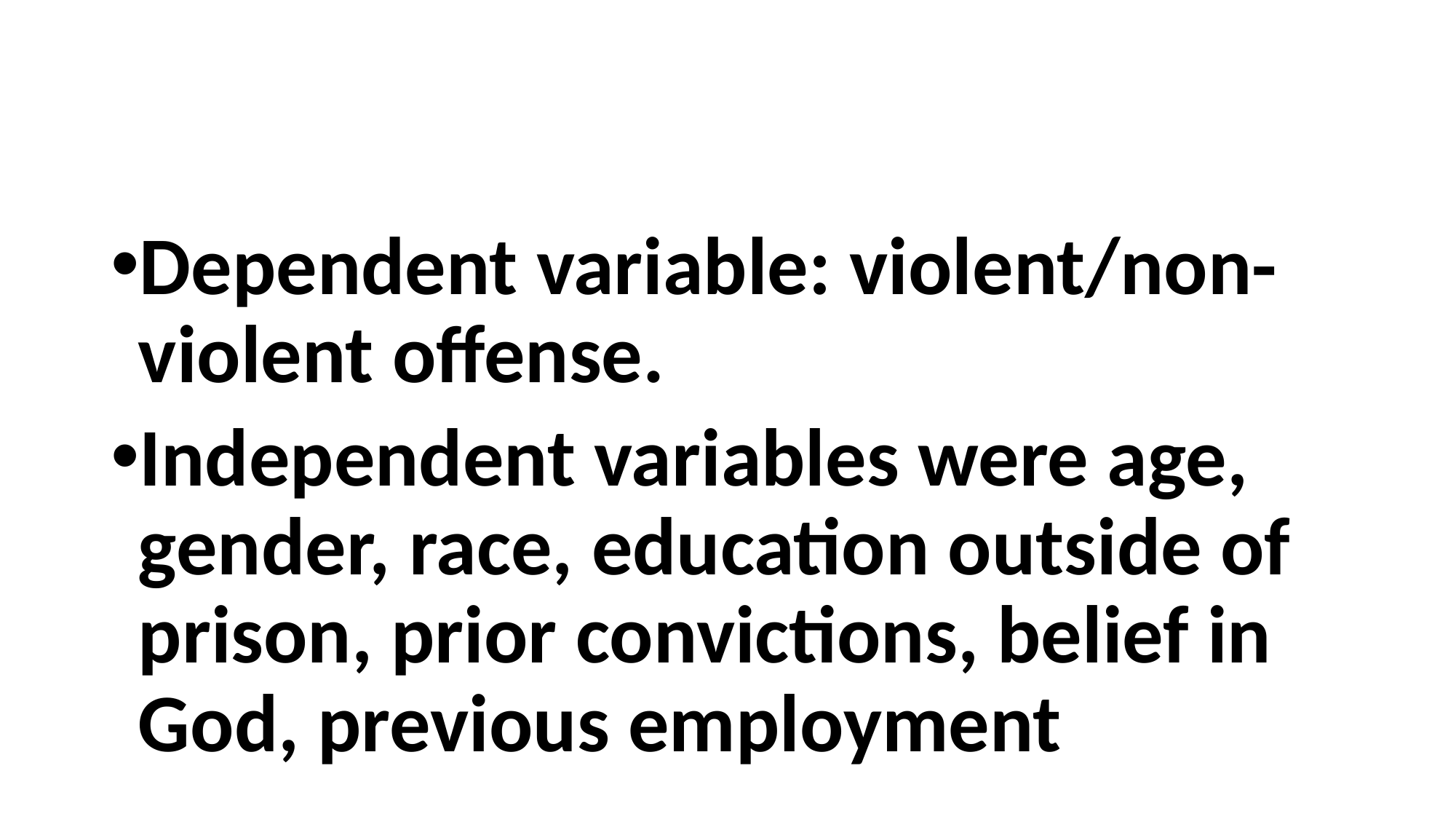

#
Dependent variable: violent/non-violent offense.
Independent variables were age, gender, race, education outside of prison, prior convictions, belief in God, previous employment